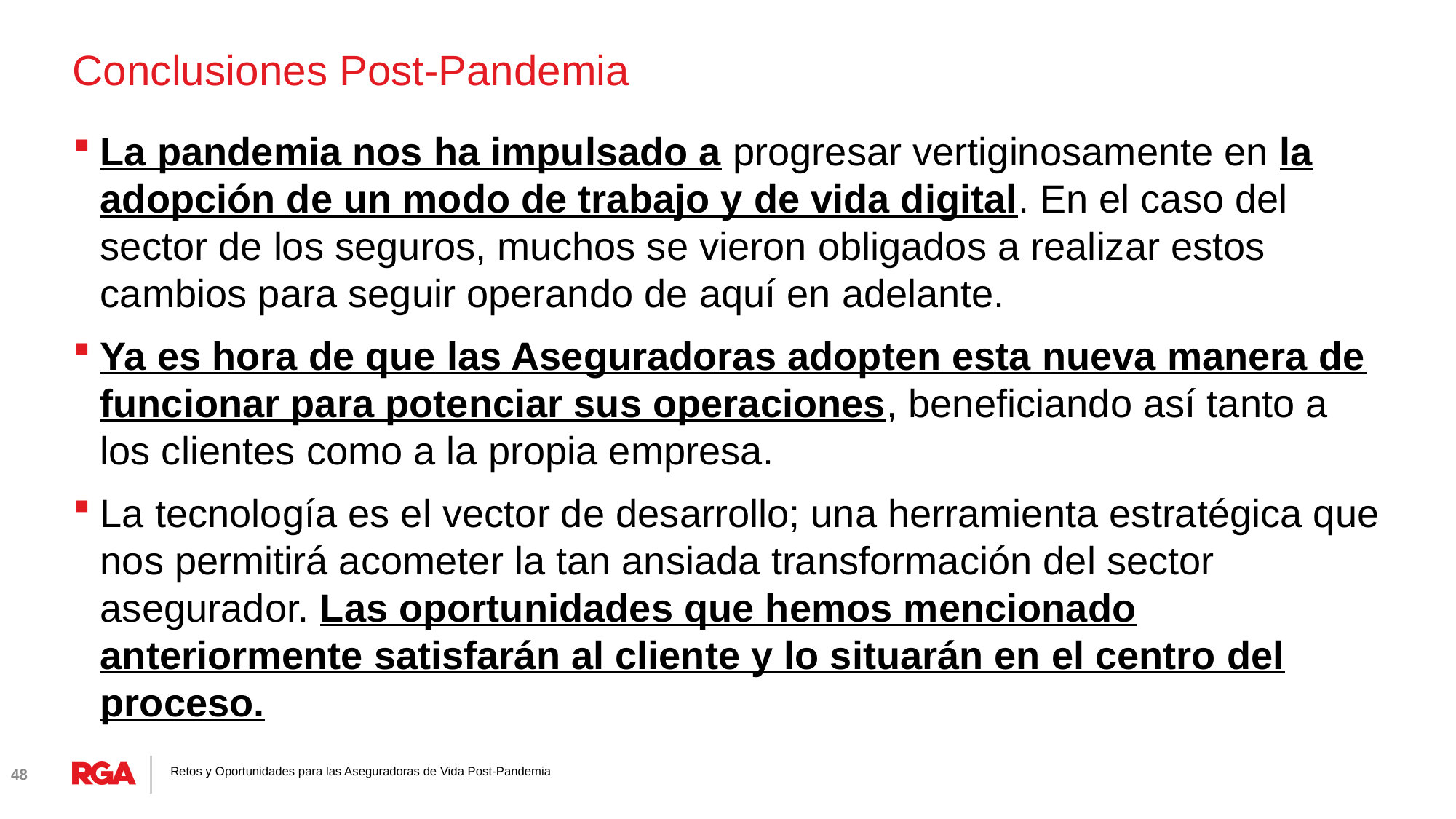

# Conclusiones Post-Pandemia
La pandemia nos ha impulsado a progresar vertiginosamente en la adopción de un modo de trabajo y de vida digital. En el caso del sector de los seguros, muchos se vieron obligados a realizar estos cambios para seguir operando de aquí en adelante.
Ya es hora de que las Aseguradoras adopten esta nueva manera de funcionar para potenciar sus operaciones, beneficiando así tanto a los clientes como a la propia empresa.
La tecnología es el vector de desarrollo; una herramienta estratégica que nos permitirá acometer la tan ansiada transformación del sector asegurador. Las oportunidades que hemos mencionado anteriormente satisfarán al cliente y lo situarán en el centro del proceso.

48
Retos y Oportunidades para las Aseguradoras de Vida Post-Pandemia